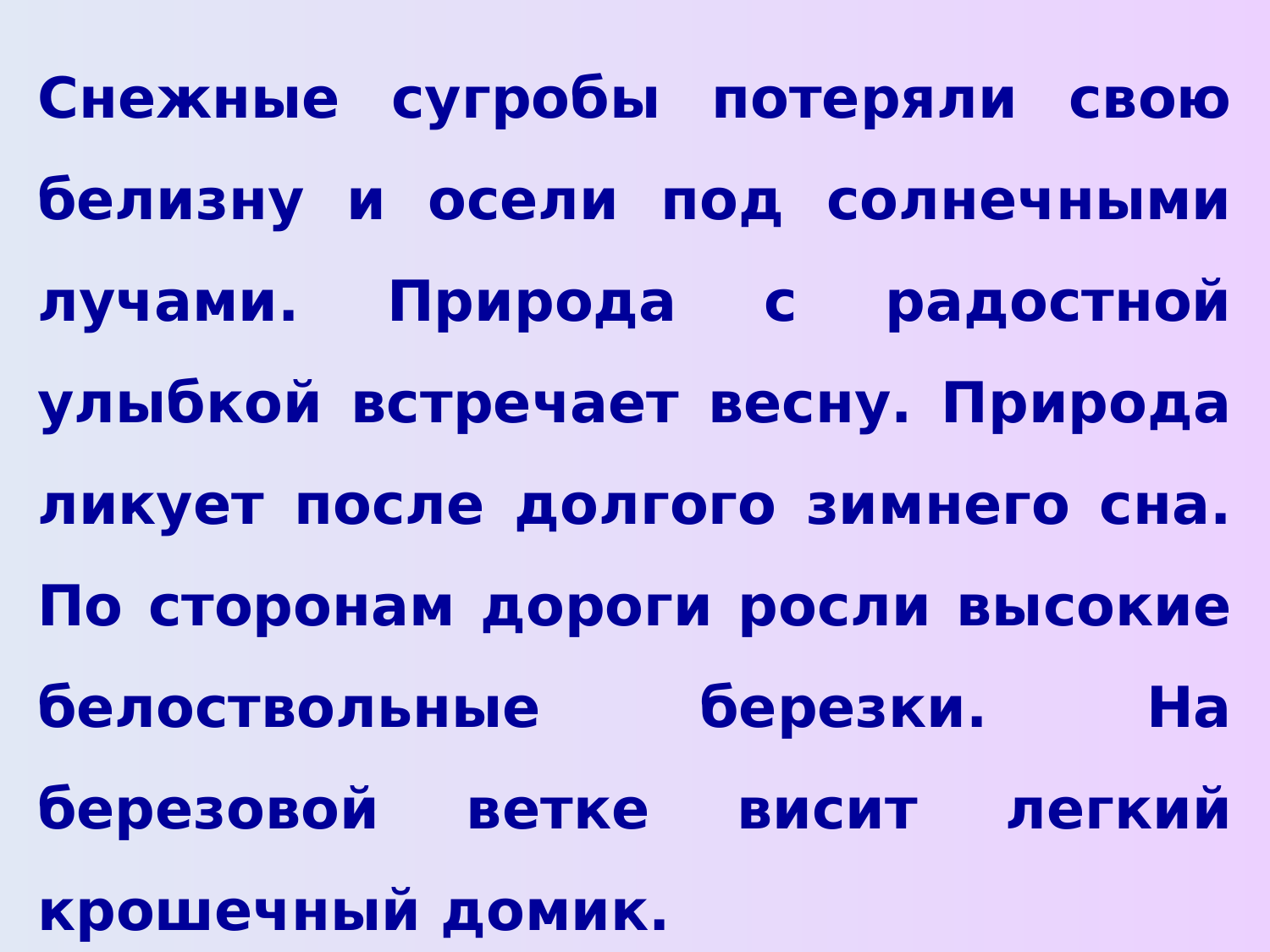

Снежные сугробы потеряли свою белизну и осели под солнечными лучами. Природа с радостной улыбкой встречает весну. Природа ликует после долгого зимнего сна. По сторонам дороги росли высокие белоствольные березки. На березовой ветке висит легкий крошечный домик.